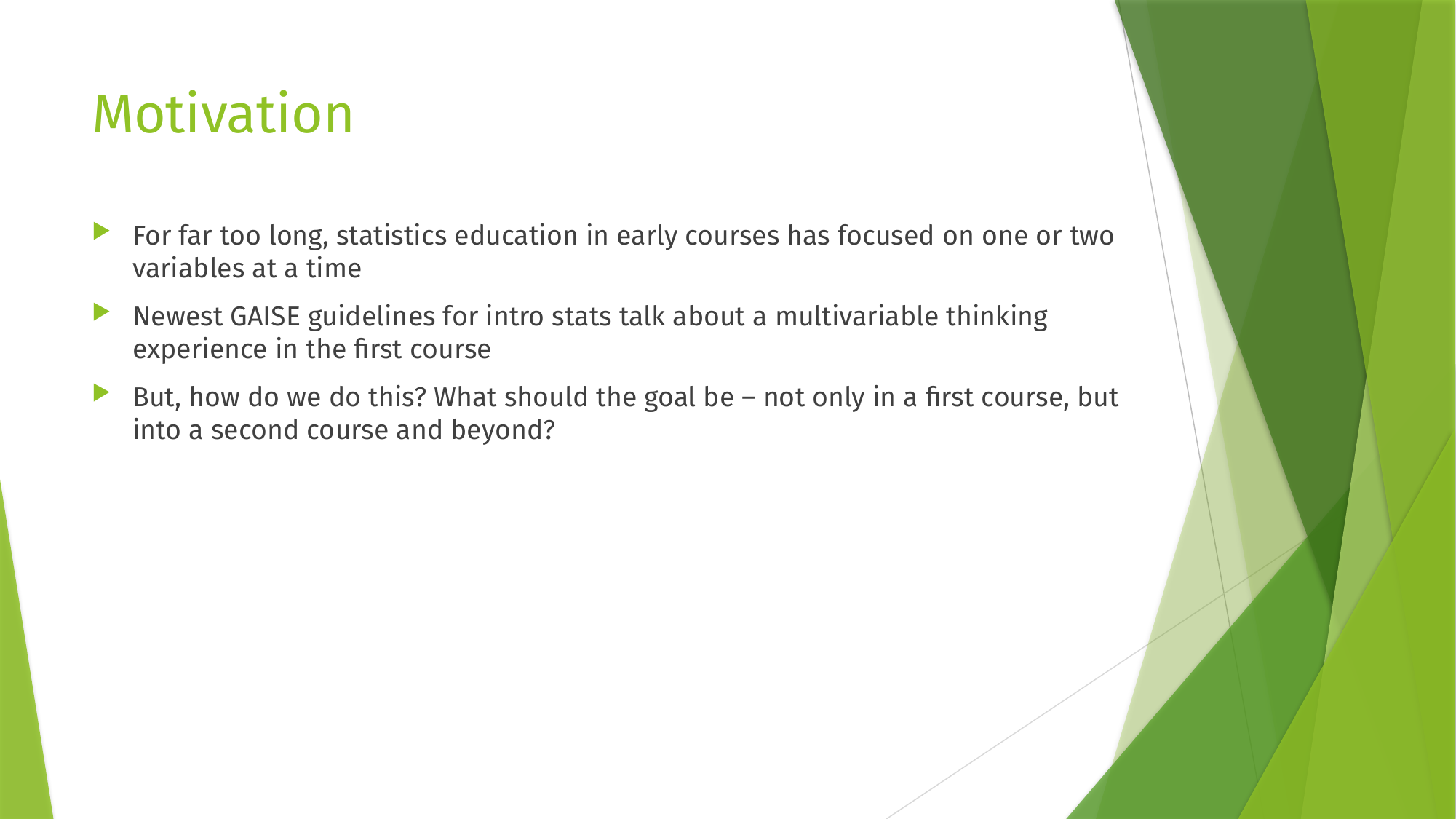

# Motivation
For far too long, statistics education in early courses has focused on one or two variables at a time
Newest GAISE guidelines for intro stats talk about a multivariable thinking experience in the first course
But, how do we do this? What should the goal be – not only in a first course, but into a second course and beyond?